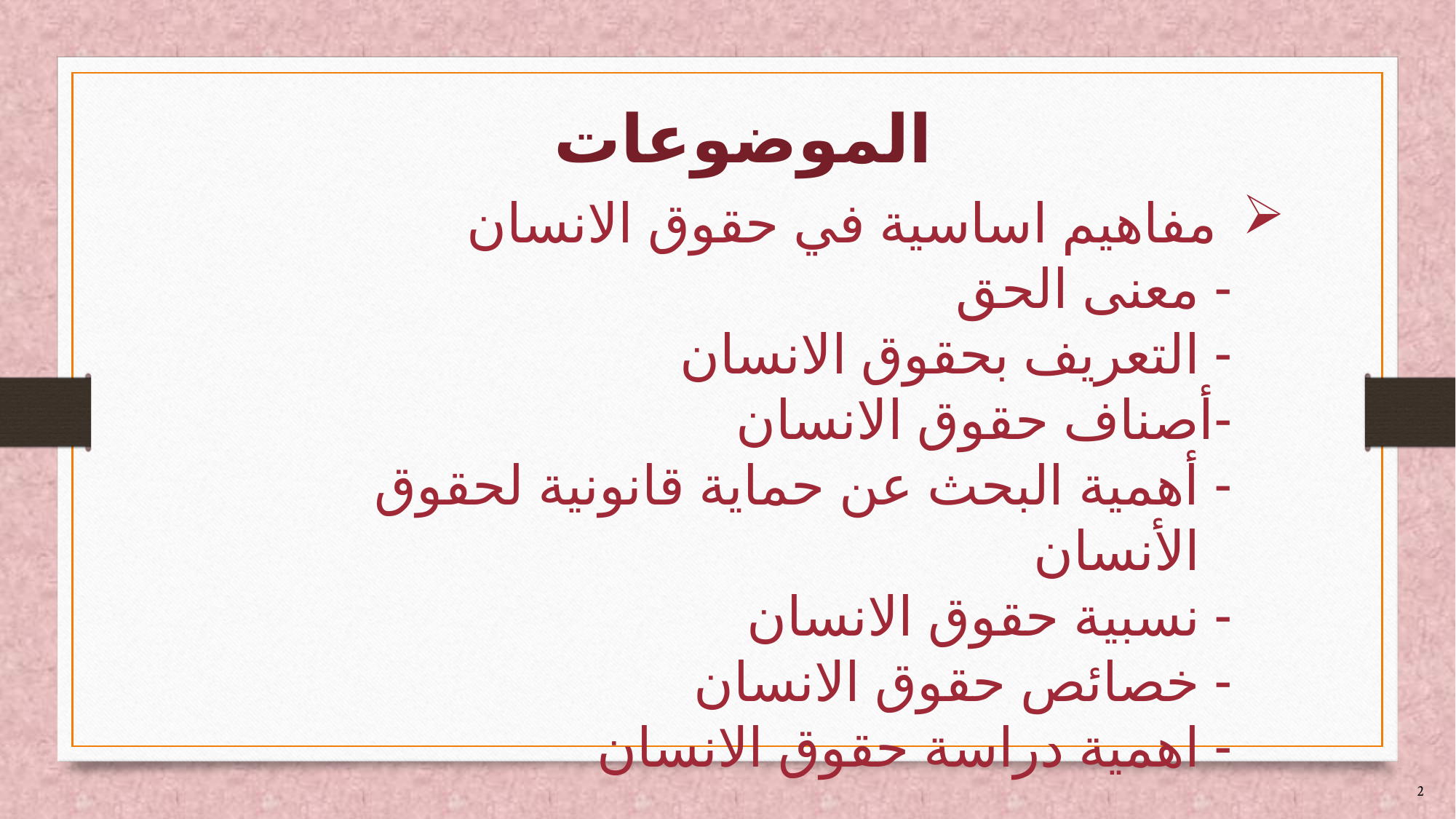

# الموضوعات
مفاهيم اساسية في حقوق الانسان
- معنى الحق
- التعريف بحقوق الانسان
-أصناف حقوق الانسان
- أهمية البحث عن حماية قانونية لحقوق الأنسان
- نسبية حقوق الانسان
- خصائص حقوق الانسان
- اهمية دراسة حقوق الانسان
2